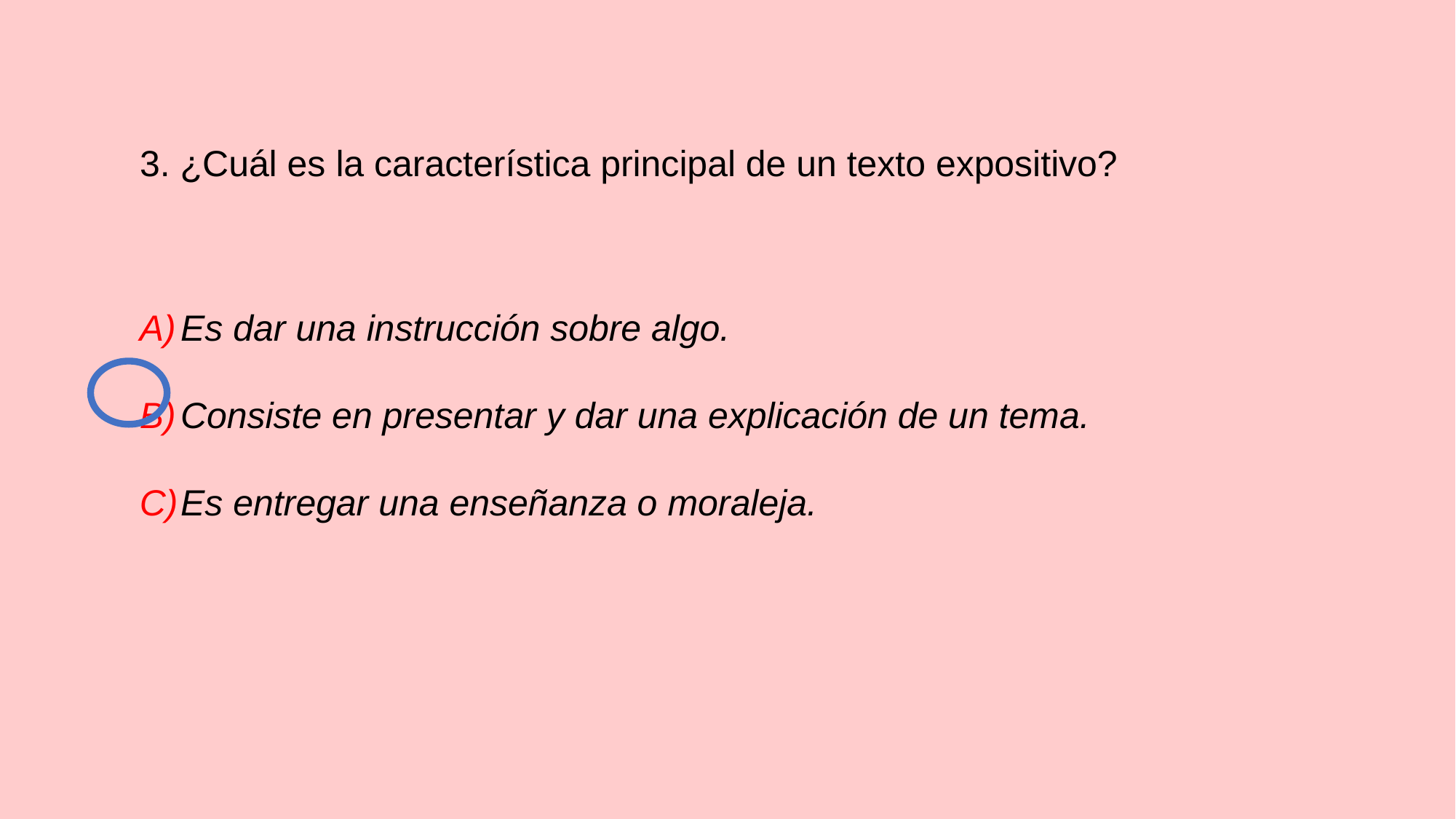

3. ¿Cuál es la característica principal de un texto expositivo?

Es dar una instrucción sobre algo.
Consiste en presentar y dar una explicación de un tema.
Es entregar una enseñanza o moraleja.